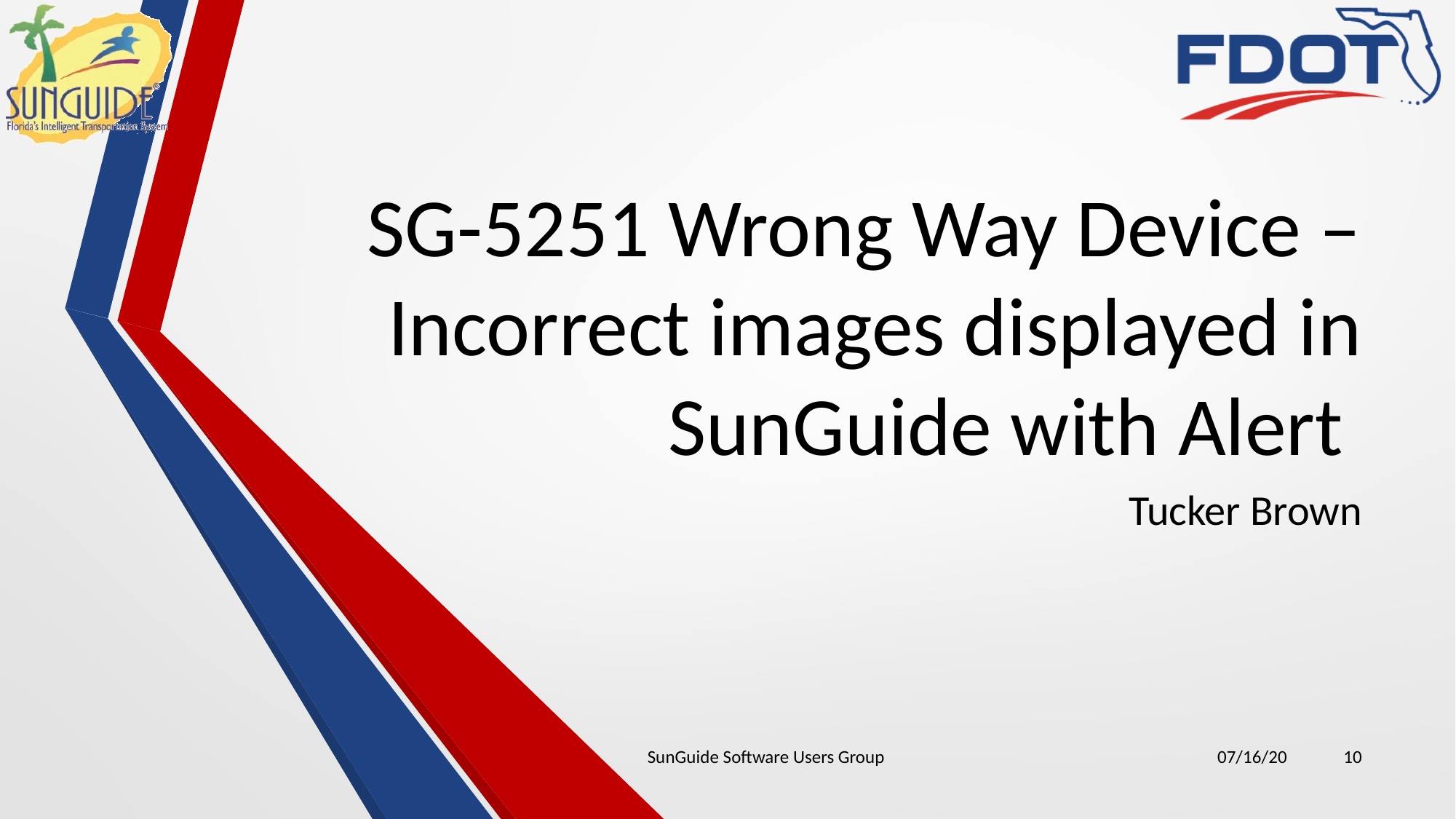

# SG-5251 Wrong Way Device – Incorrect images displayed in SunGuide with Alert
Tucker Brown
SunGuide Software Users Group
07/16/20
10